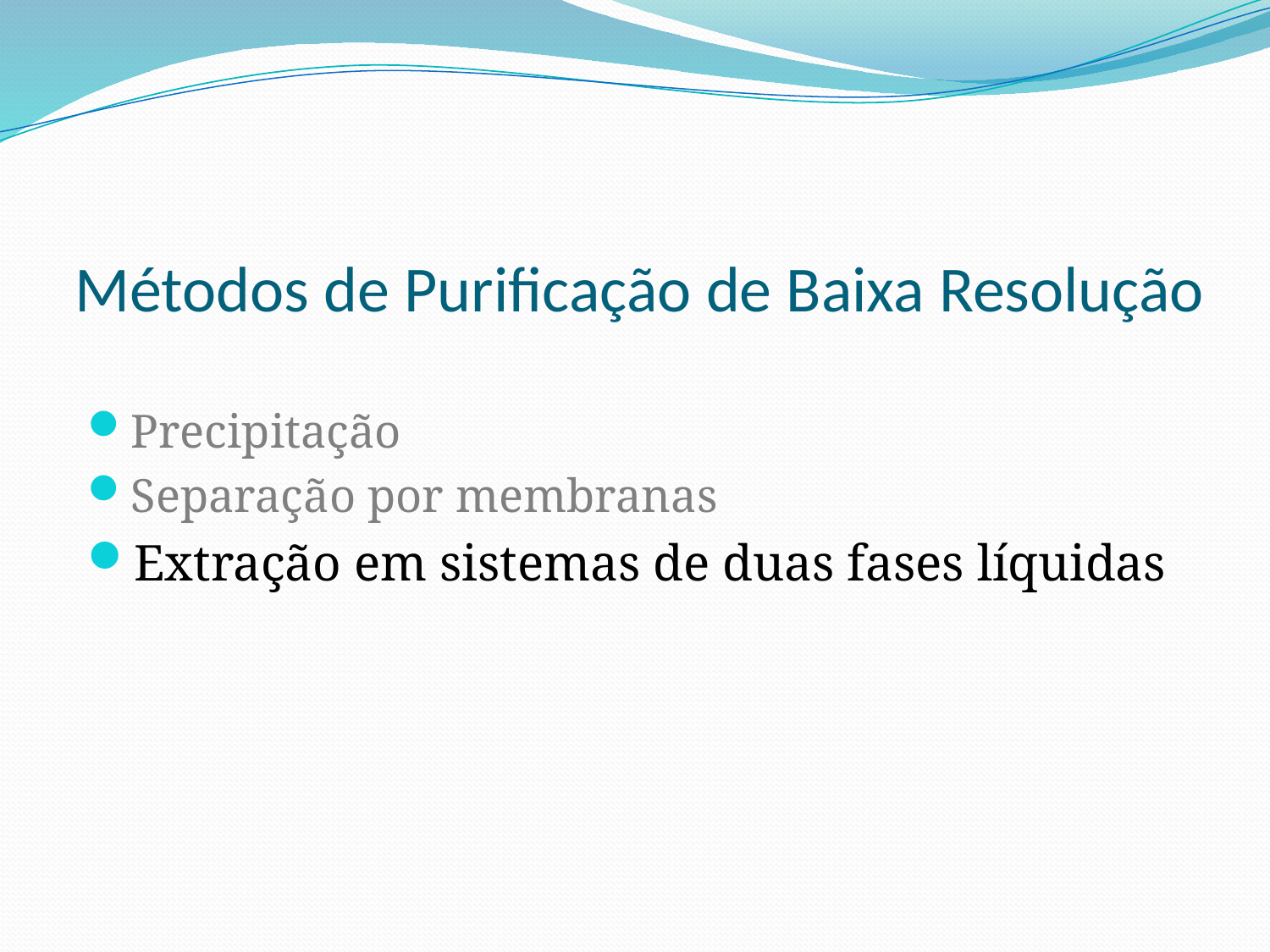

Métodos de Purificação de Baixa Resolução
Precipitação
Separação por membranas
Extração em sistemas de duas fases líquidas